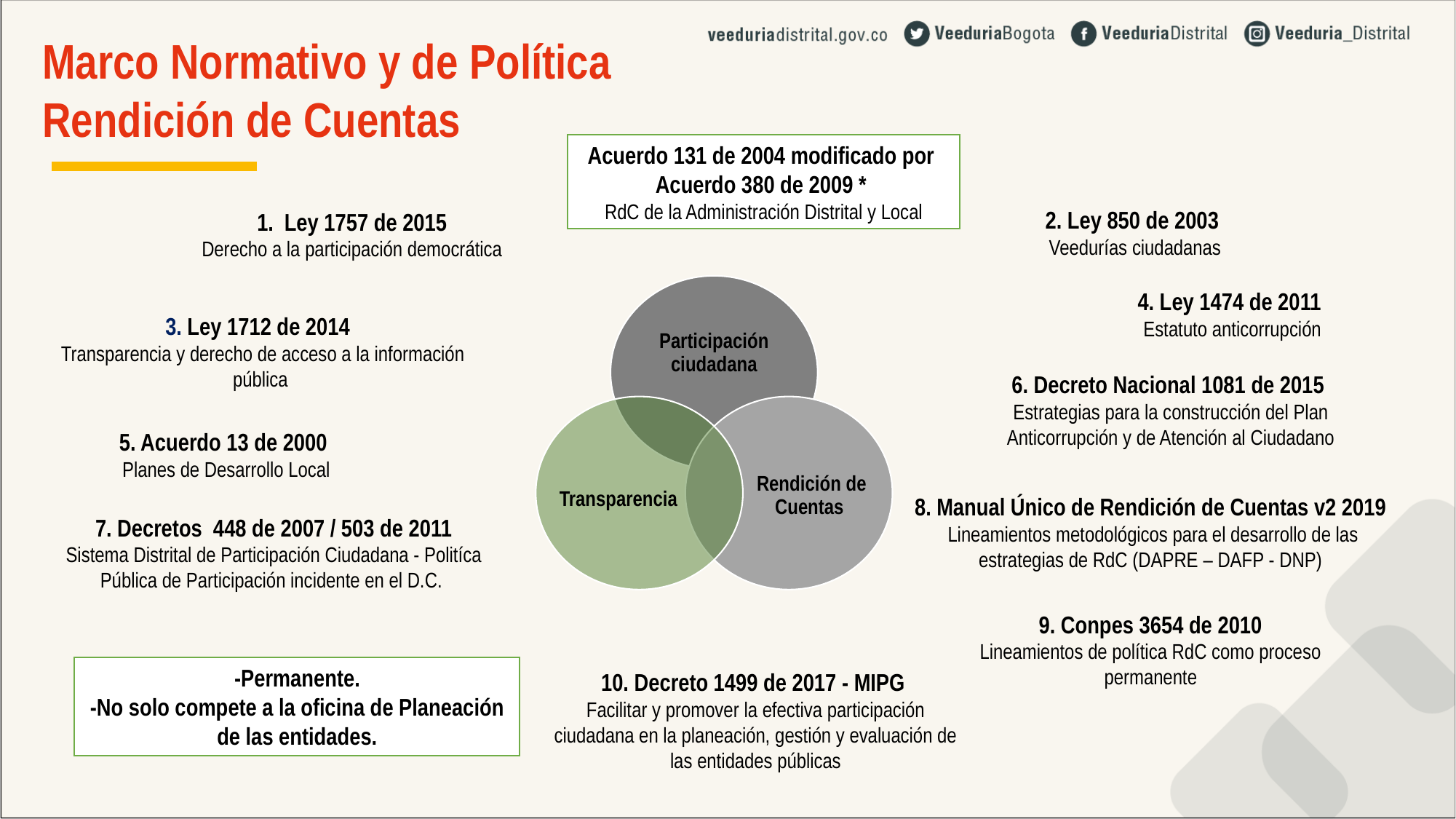

Marco Normativo y de Política
Rendición de Cuentas
Acuerdo 131 de 2004 modificado por  Acuerdo 380 de 2009 *
RdC de la Administración Distrital y Local
2. Ley 850 de 2003
Veedurías ciudadanas
Ley 1757 de 2015
Derecho a la participación democrática

Participación ciudadana
4. Ley 1474 de 2011
Estatuto anticorrupción
3. Ley 1712 de 2014
 Transparencia y derecho de acceso a la información pública
6. Decreto Nacional 1081 de 2015
Estrategias para la construcción del Plan Anticorrupción y de Atención al Ciudadano

Transparencia

Rendición de Cuentas
5. Acuerdo 13 de 2000
Planes de Desarrollo Local
8. Manual Único de Rendición de Cuentas v2 2019
 Lineamientos metodológicos para el desarrollo de las estrategias de RdC (DAPRE – DAFP - DNP)
7. Decretos  448 de 2007 / 503 de 2011
Sistema Distrital de Participación Ciudadana - Politíca Pública de Participación incidente en el D.C.
9. Conpes 3654 de 2010
Lineamientos de política RdC como proceso permanente
10. Decreto 1499 de 2017 - MIPG
Facilitar y promover la efectiva participación ciudadana en la planeación, gestión y evaluación de las entidades públicas
-Permanente.
-No solo compete a la oficina de Planeación de las entidades.